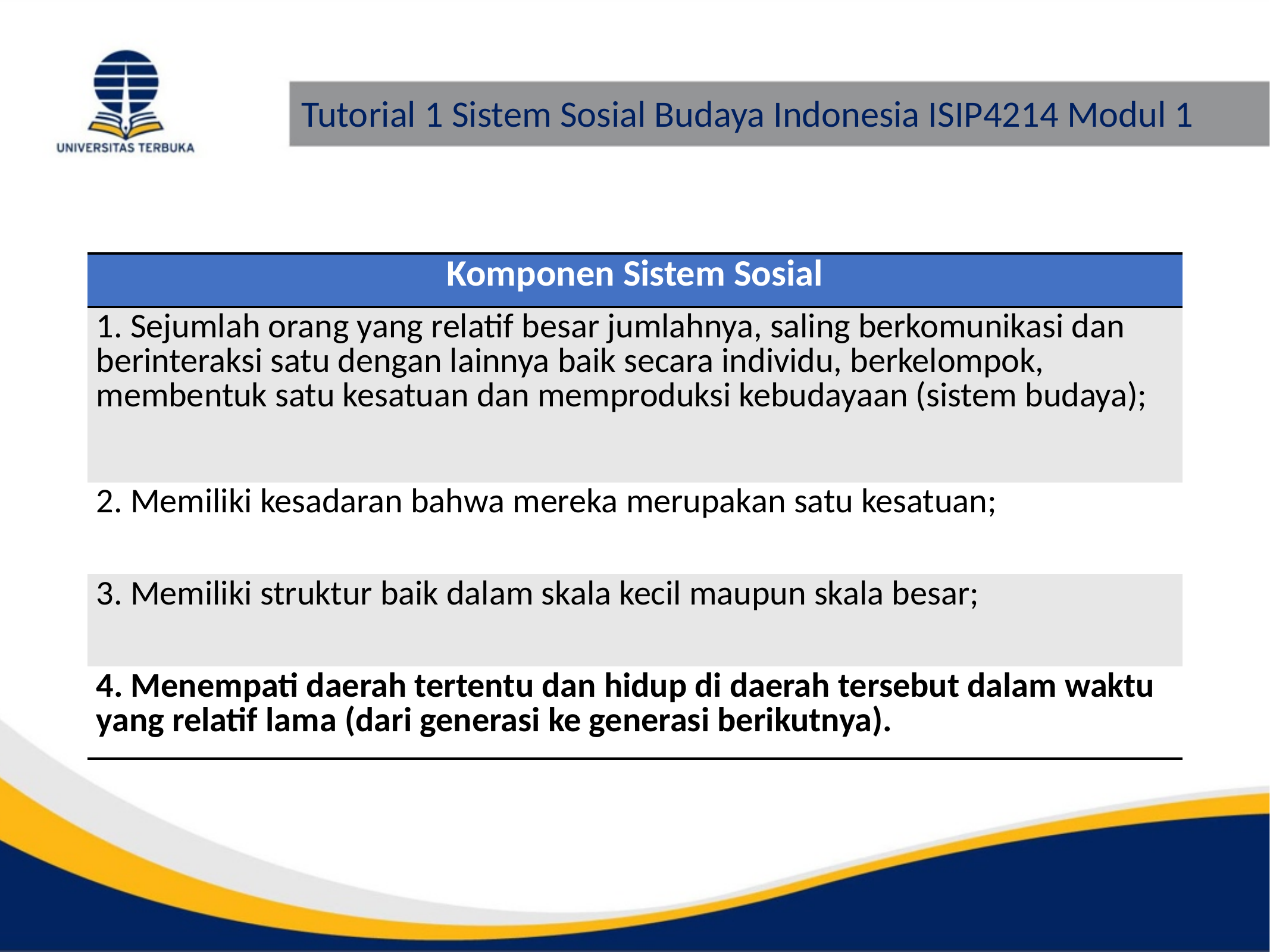

# Tutorial 1 Sistem Sosial Budaya Indonesia ISIP4214 Modul 1
| Komponen Sistem Sosial |
| --- |
| 1. Sejumlah orang yang relatif besar jumlahnya, saling berkomunikasi dan berinteraksi satu dengan lainnya baik secara individu, berkelompok, membentuk satu kesatuan dan memproduksi kebudayaan (sistem budaya); |
| 2. Memiliki kesadaran bahwa mereka merupakan satu kesatuan; |
| 3. Memiliki struktur baik dalam skala kecil maupun skala besar; |
| 4. Menempati daerah tertentu dan hidup di daerah tersebut dalam waktu yang relatif lama (dari generasi ke generasi berikutnya). |